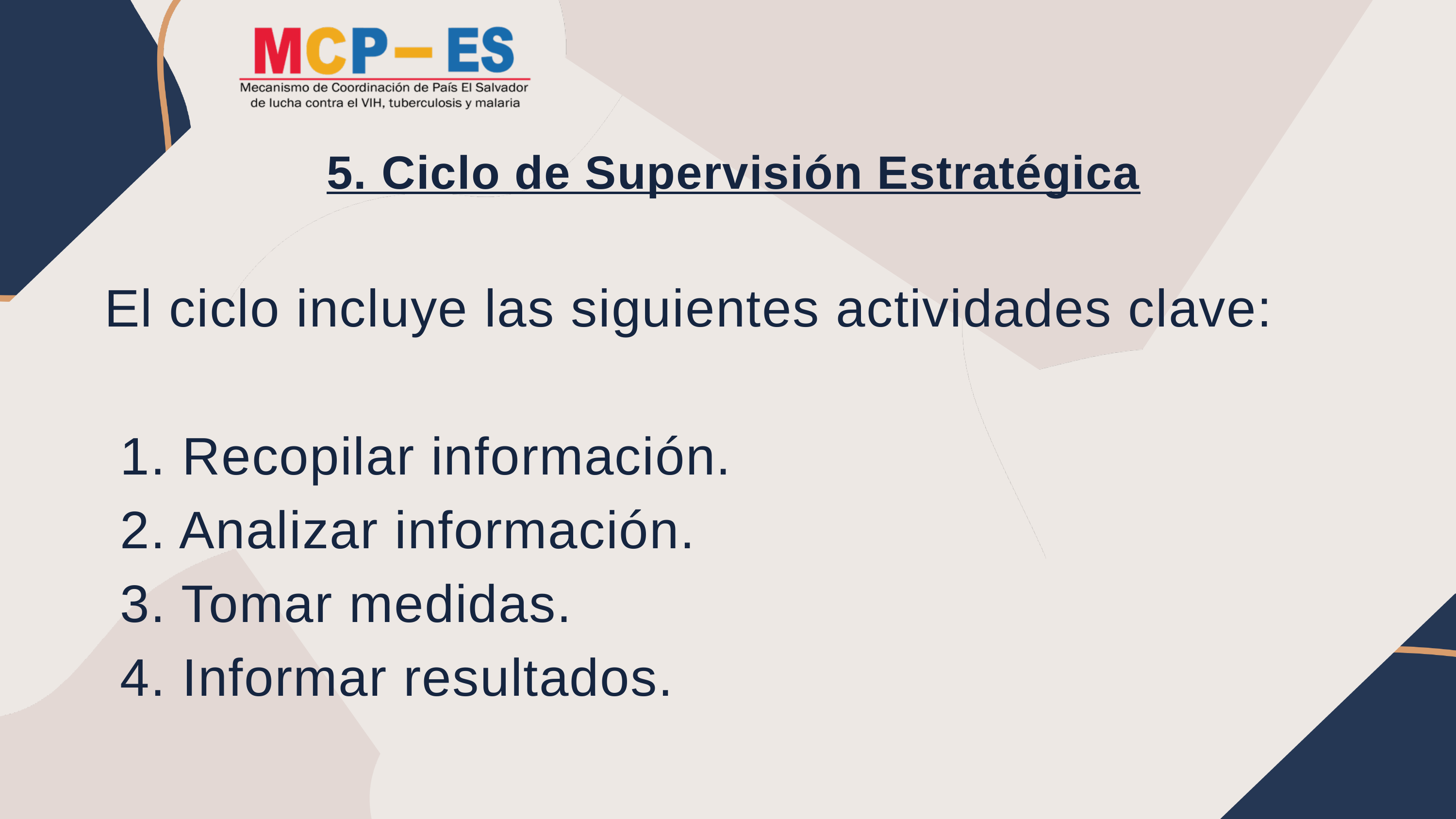

5. Ciclo de Supervisión Estratégica

El ciclo incluye las siguientes actividades clave:

 1. Recopilar información.
 2. Analizar información.
 3. Tomar medidas.
 4. Informar resultados.